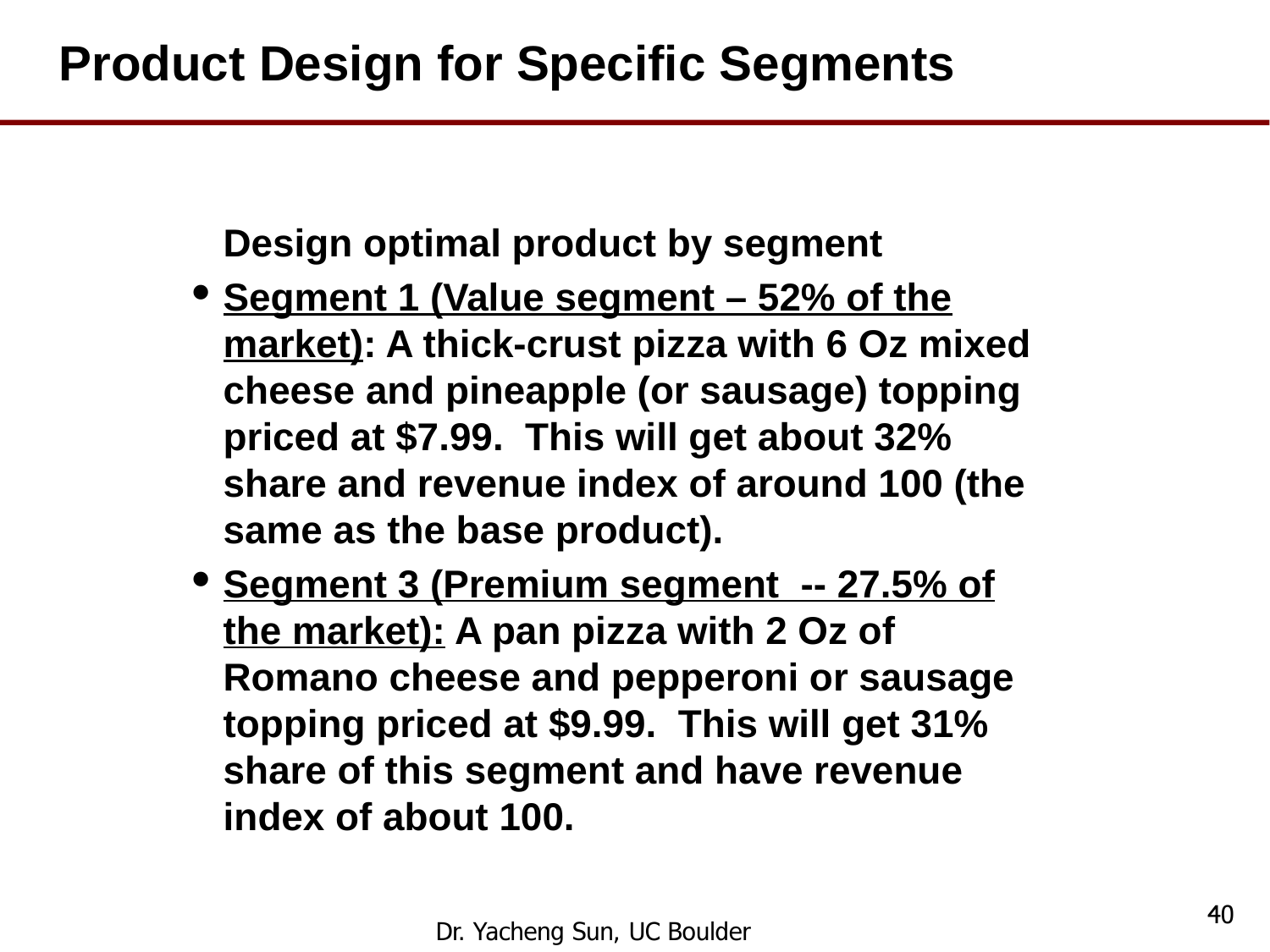

Product Design for Specific Segments
Design optimal product by segment
Segment 1 (Value segment – 52% of the market): A thick-crust pizza with 6 Oz mixed cheese and pineapple (or sausage) topping priced at $7.99.  This will get about 32% share and revenue index of around 100 (the same as the base product).
Segment 3 (Premium segment  -- 27.5% of the market): A pan pizza with 2 Oz of Romano cheese and pepperoni or sausage topping priced at $9.99.  This will get 31% share of this segment and have revenue index of about 100.

40
Dr. Yacheng Sun, UC Boulder